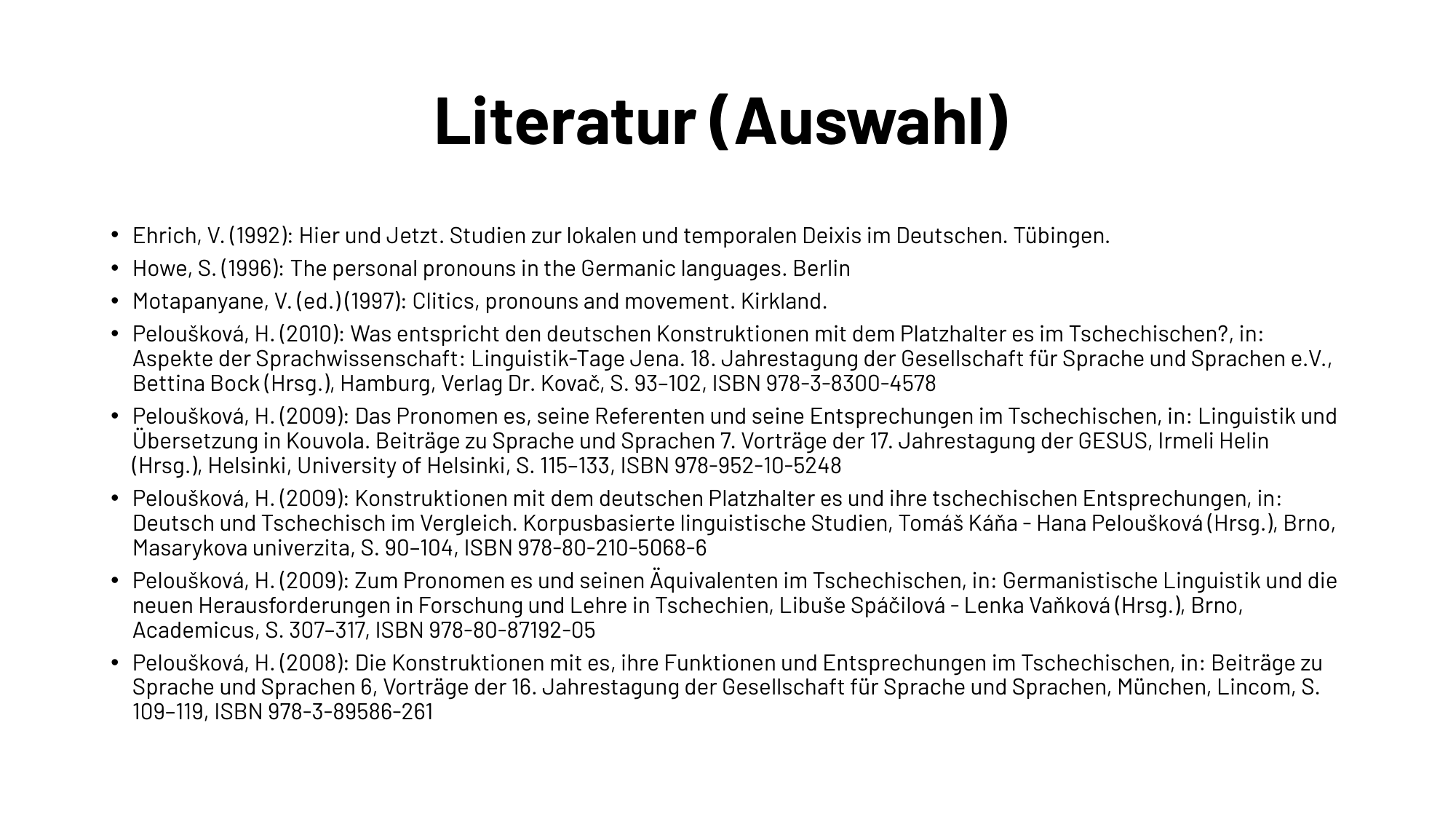

# Literatur (Auswahl)
Ehrich, V. (1992): Hier und Jetzt. Studien zur lokalen und temporalen Deixis im Deutschen. Tübingen.
Howe, S. (1996): The personal pronouns in the Germanic languages. Berlin
Motapanyane, V. (ed.) (1997): Clitics, pronouns and movement. Kirkland.
Peloušková, H. (2010): Was entspricht den deutschen Konstruktionen mit dem Platzhalter es im Tschechischen?, in: Aspekte der Sprachwissenschaft: Linguistik-Tage Jena. 18. Jahrestagung der Gesellschaft für Sprache und Sprachen e.V., Bettina Bock (Hrsg.), Hamburg, Verlag Dr. Kovač, S. 93–102, ISBN 978-3-8300-4578
Peloušková, H. (2009): Das Pronomen es, seine Referenten und seine Entsprechungen im Tschechischen, in: Linguistik und Übersetzung in Kouvola. Beiträge zu Sprache und Sprachen 7. Vorträge der 17. Jahrestagung der GESUS, Irmeli Helin (Hrsg.), Helsinki, University of Helsinki, S. 115–133, ISBN 978-952-10-5248
Peloušková, H. (2009): Konstruktionen mit dem deutschen Platzhalter es und ihre tschechischen Entsprechungen, in: Deutsch und Tschechisch im Vergleich. Korpusbasierte linguistische Studien, Tomáš Káňa - Hana Peloušková (Hrsg.), Brno, Masarykova univerzita, S. 90–104, ISBN 978-80-210-5068-6
Peloušková, H. (2009): Zum Pronomen es und seinen Äquivalenten im Tschechischen, in: Germanistische Linguistik und die neuen Herausforderungen in Forschung und Lehre in Tschechien, Libuše Spáčilová - Lenka Vaňková (Hrsg.), Brno, Academicus, S. 307–317, ISBN 978-80-87192-05
Peloušková, H. (2008): Die Konstruktionen mit es, ihre Funktionen und Entsprechungen im Tschechischen, in: Beiträge zu Sprache und Sprachen 6, Vorträge der 16. Jahrestagung der Gesellschaft für Sprache und Sprachen, München, Lincom, S. 109–119, ISBN 978-3-89586-261